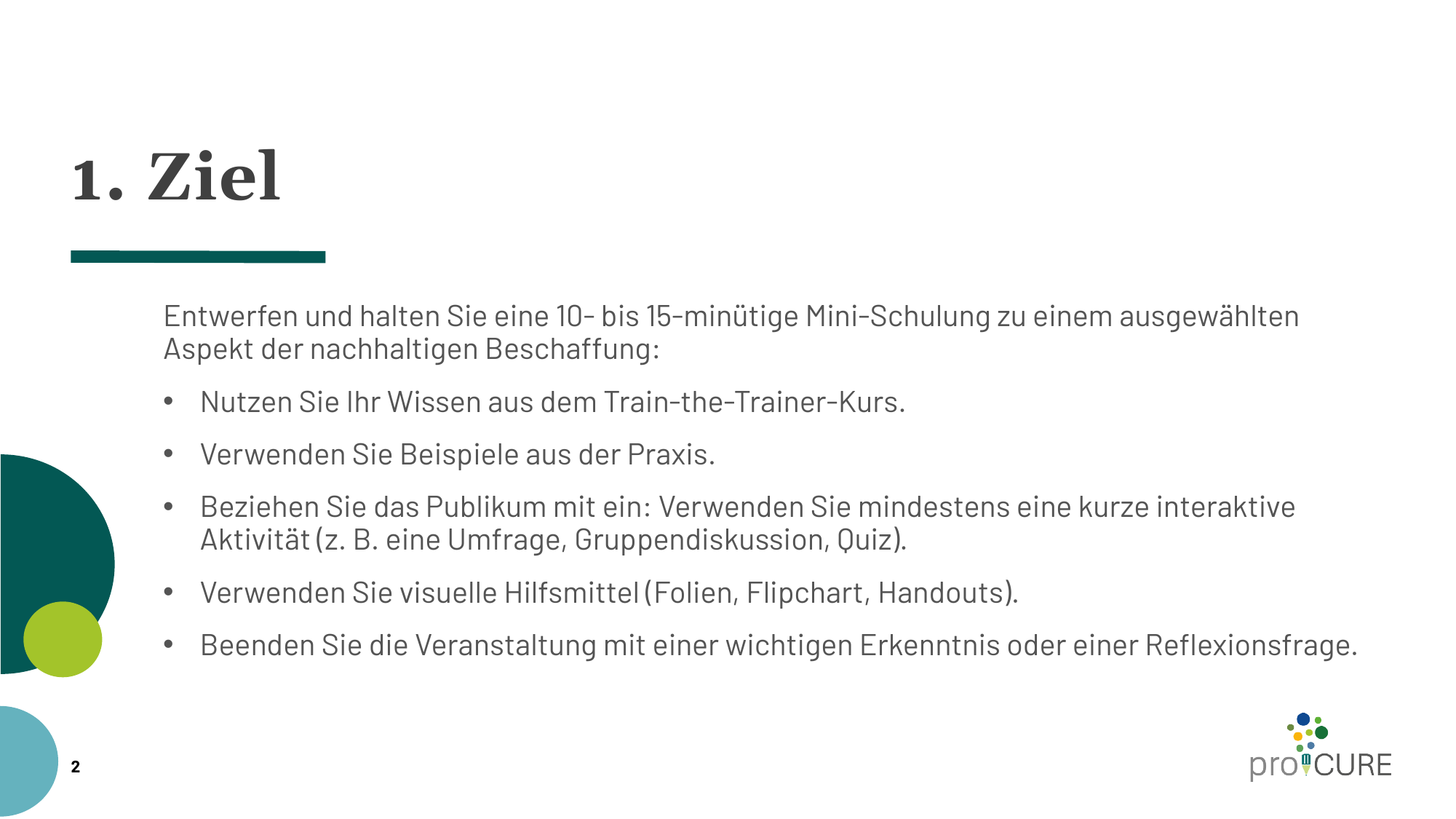

# 1. Ziel
Entwerfen und halten Sie eine 10- bis 15-minütige Mini-Schulung zu einem ausgewählten Aspekt der nachhaltigen Beschaffung:
Nutzen Sie Ihr Wissen aus dem Train-the-Trainer-Kurs.
Verwenden Sie Beispiele aus der Praxis.
Beziehen Sie das Publikum mit ein: Verwenden Sie mindestens eine kurze interaktive Aktivität (z. B. eine Umfrage, Gruppendiskussion, Quiz).
Verwenden Sie visuelle Hilfsmittel (Folien, Flipchart, Handouts).
Beenden Sie die Veranstaltung mit einer wichtigen Erkenntnis oder einer Reflexionsfrage.

2